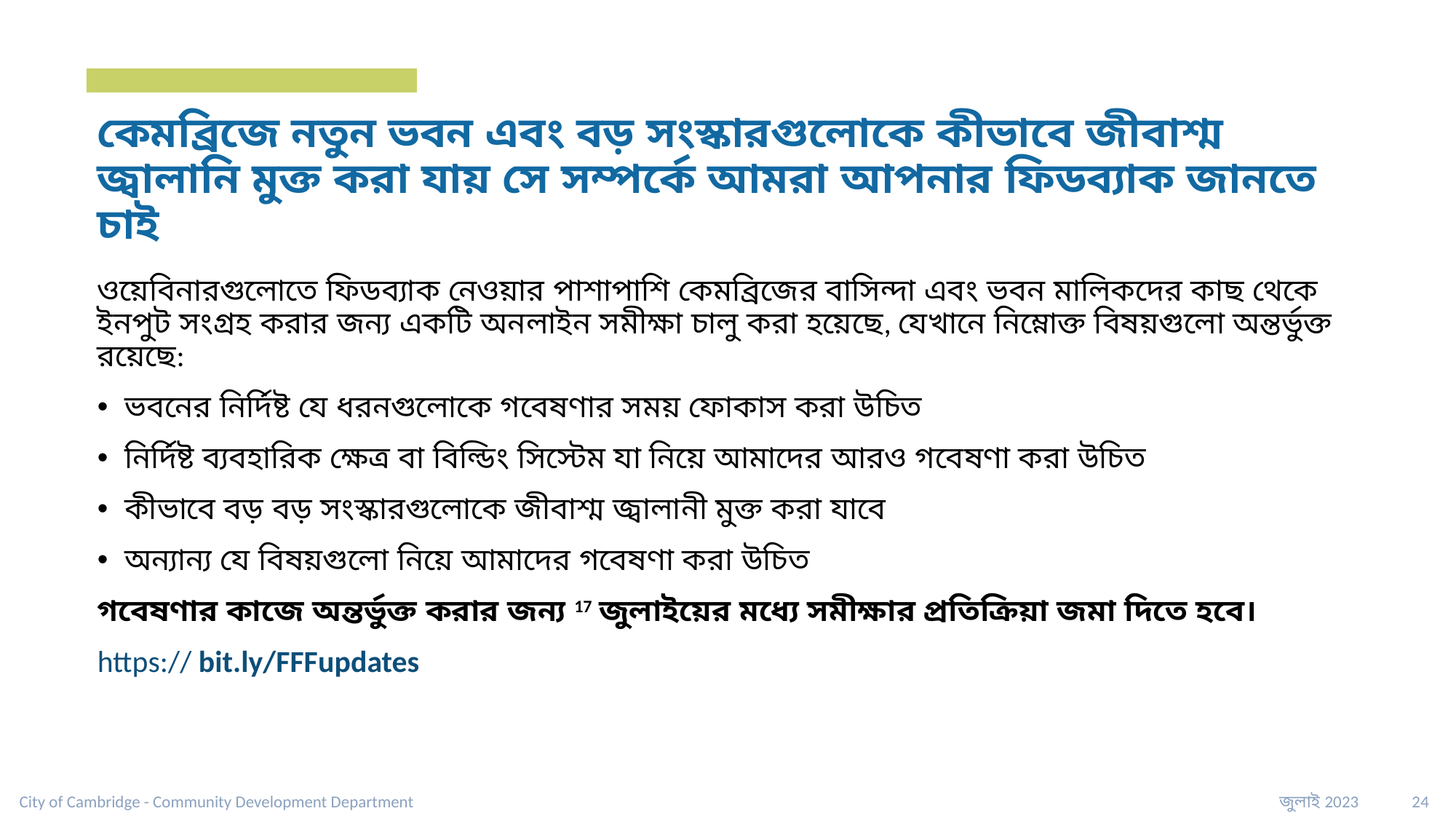

# কেমব্রিজে নতুন ভবন এবং বড় সংস্কারগুলোকে কীভাবে জীবাশ্ম জ্বালানি মুক্ত করা যায় সে সম্পর্কে আমরা আপনার ফিডব্যাক জানতে চাই
ওয়েবিনারগুলোতে ফিডব্যাক নেওয়ার পাশাপাশি কেমব্রিজের বাসিন্দা এবং ভবন মালিকদের কাছ থেকে ইনপুট সংগ্রহ করার জন্য একটি অনলাইন সমীক্ষা চালু করা হয়েছে, যেখানে নিম্নোক্ত বিষয়গুলো অন্তর্ভুক্ত রয়েছে:
ভবনের নির্দিষ্ট যে ধরনগুলোকে গবেষণার সময় ফোকাস করা উচিত
নির্দিষ্ট ব্যবহারিক ক্ষেত্র বা বিল্ডিং সিস্টেম যা নিয়ে আমাদের আরও গবেষণা করা উচিত
কীভাবে বড় বড় সংস্কারগুলোকে জীবাশ্ম জ্বালানী মুক্ত করা যাবে
অন্যান্য যে বিষয়গুলো নিয়ে আমাদের গবেষণা করা উচিত
গবেষণার কাজে অন্তর্ভুক্ত করার জন্য 17 জুলাইয়ের মধ্যে সমীক্ষার প্রতিক্রিয়া জমা দিতে হবে।
https:// bit.ly/FFFupdates
City of Cambridge - Community Development Department
জুলাই 2023              24